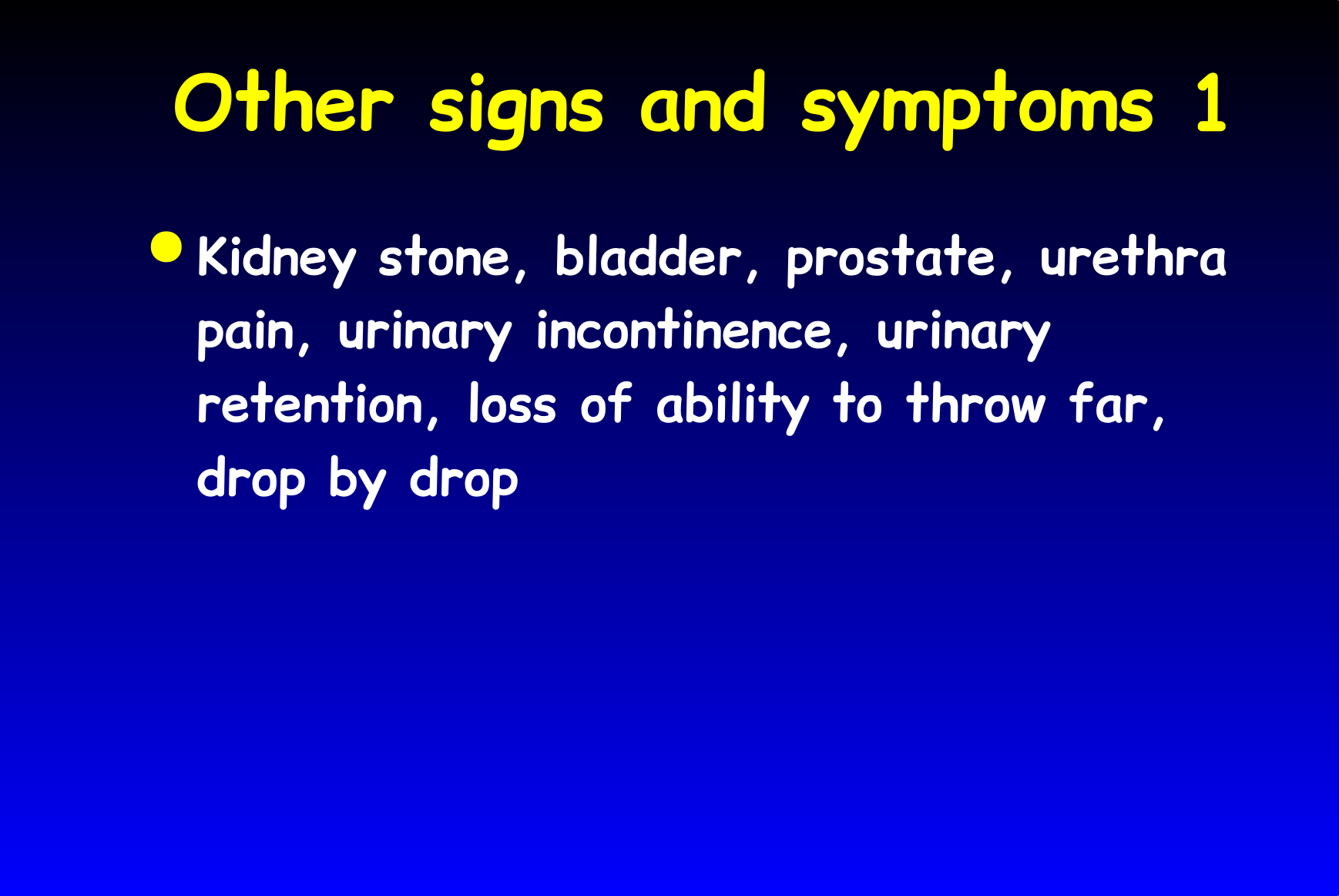

# Other signs and symptoms 1
Kidney stone, bladder, prostate, urethra pain, urinary incontinence, urinary retention, loss of ability to throw far, drop by drop